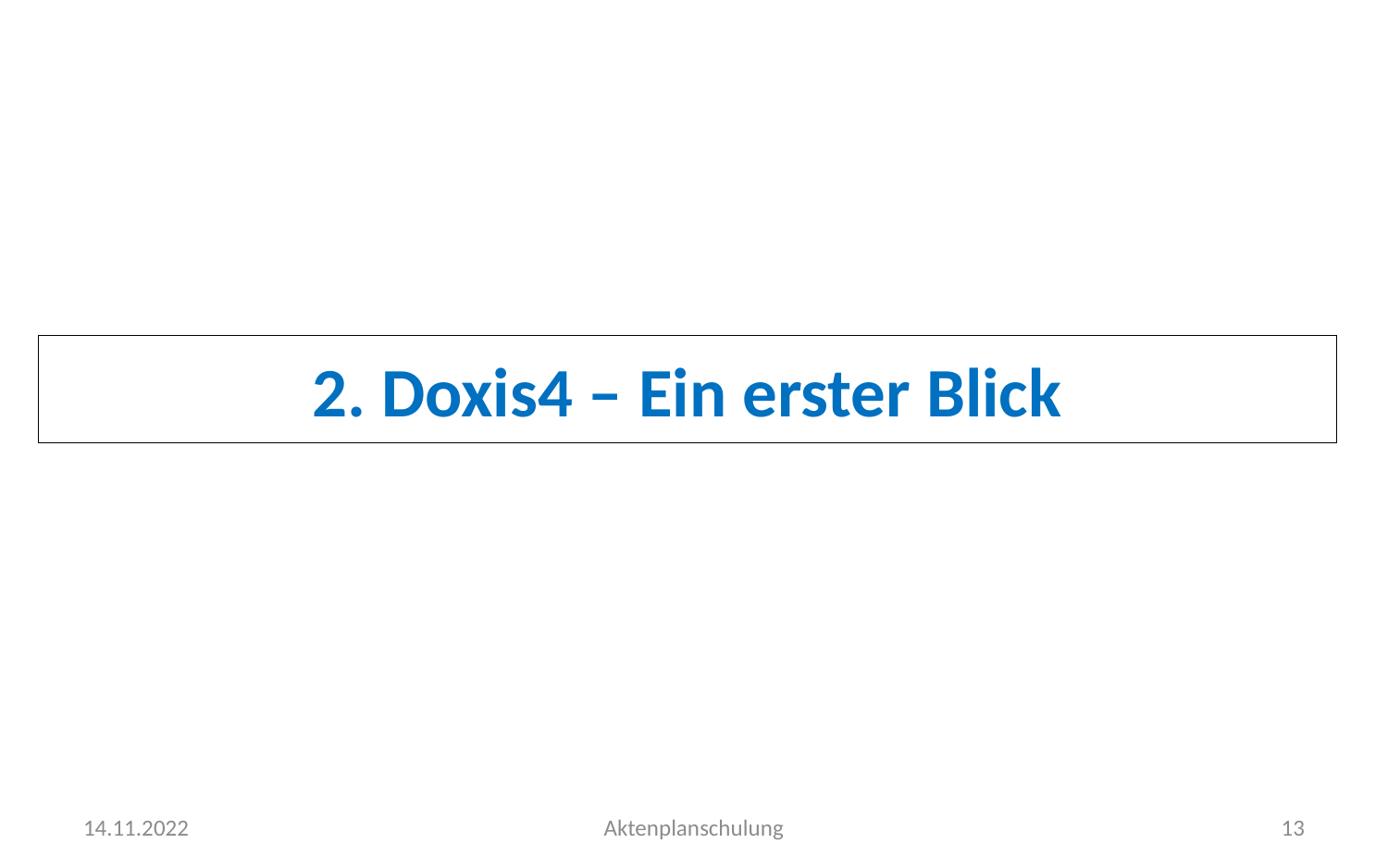

2. Doxis4 – Ein erster Blick
14.11.2022
Aktenplanschulung
13